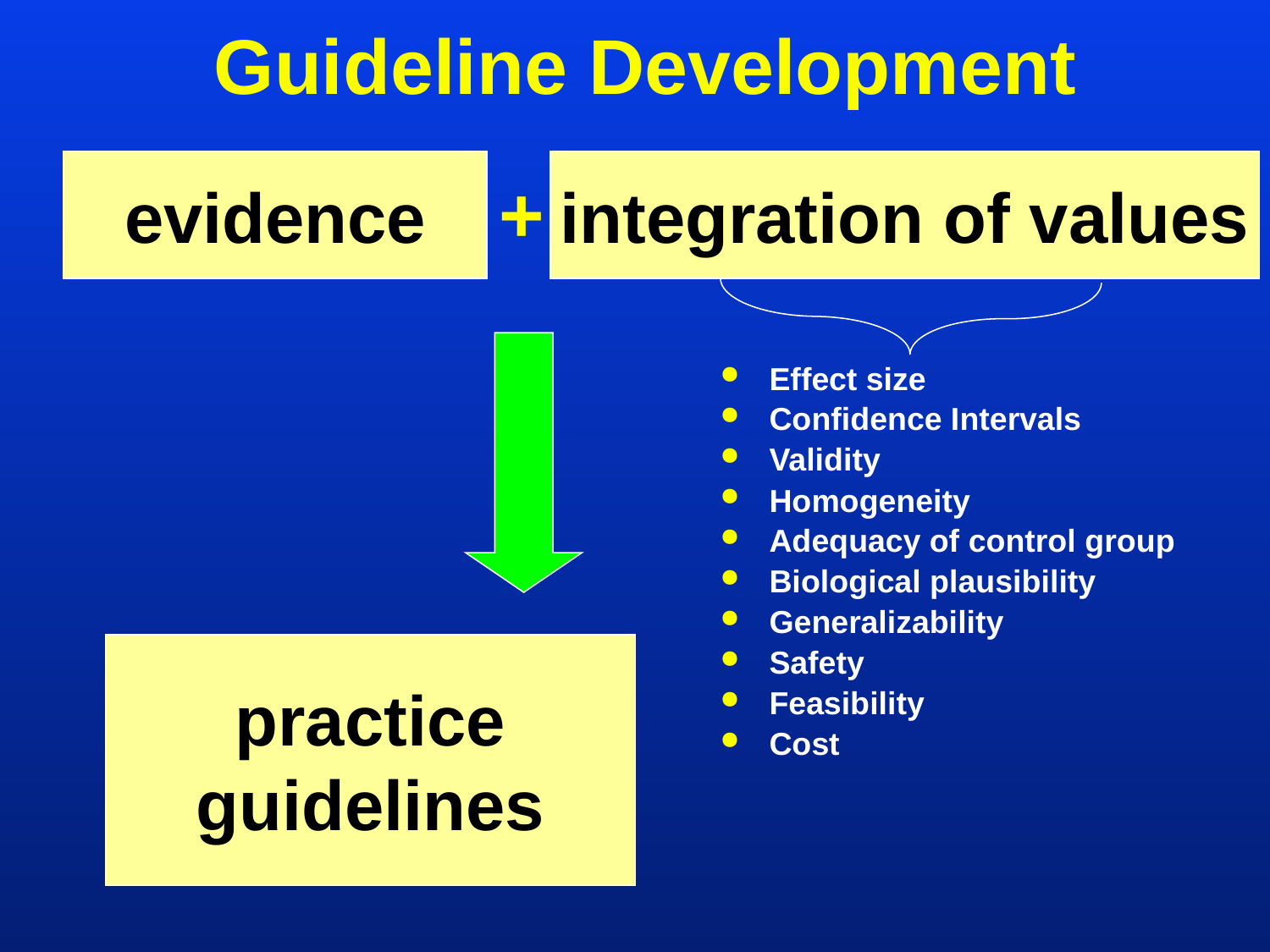

Guideline Development

evidence
integration of values
+

Effect size
Confidence Intervals
Validity
Homogeneity
Adequacy of control group
Biological plausibility
Generalizability
Safety
Feasibility
Cost

practice
guidelines